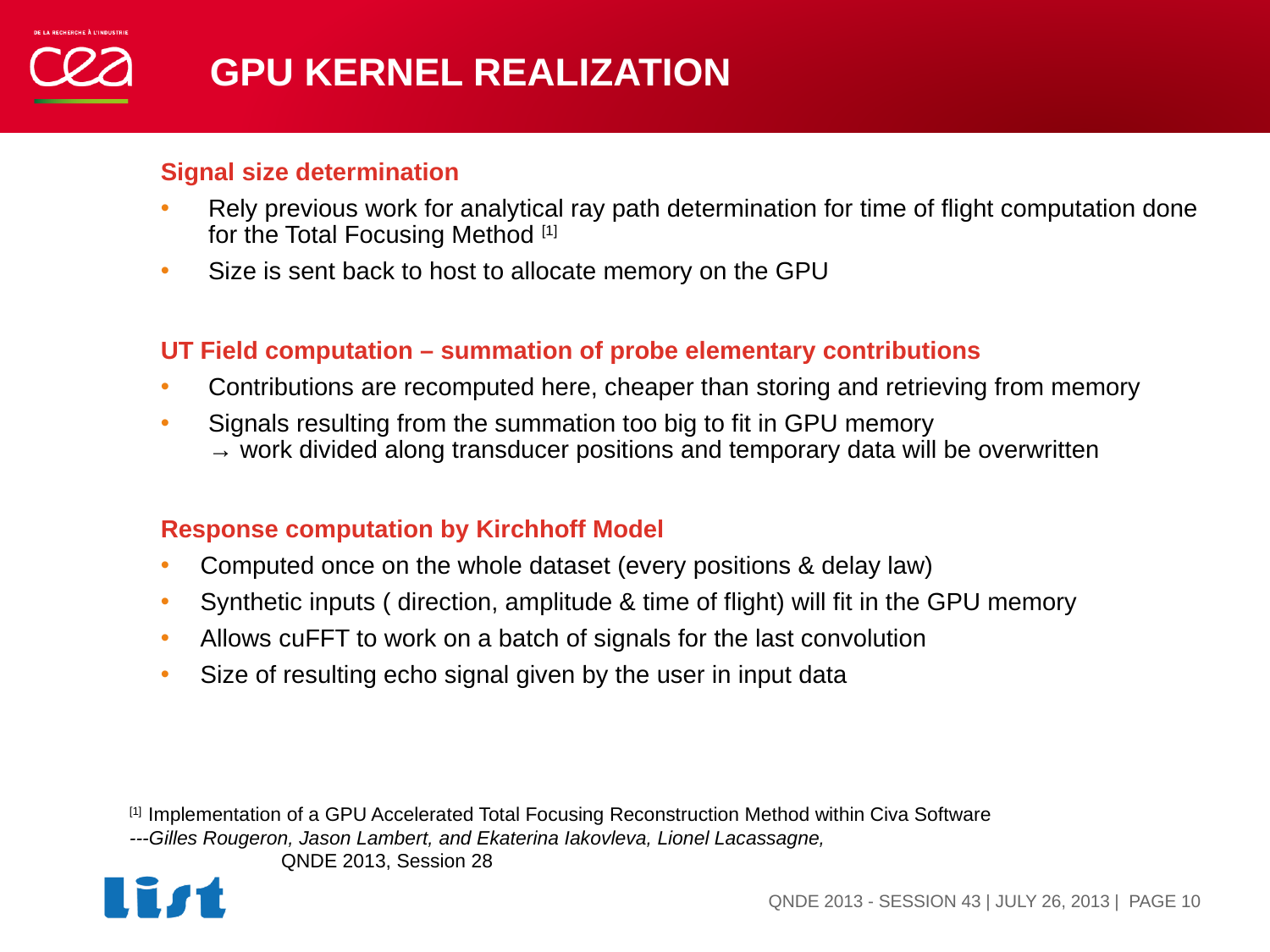

# GPU kernel realization
Signal size determination
Rely previous work for analytical ray path determination for time of flight computation done for the Total Focusing Method [1]
Size is sent back to host to allocate memory on the GPU

UT Field computation – summation of probe elementary contributions
Contributions are recomputed here, cheaper than storing and retrieving from memory
Signals resulting from the summation too big to fit in GPU memory
→ work divided along transducer positions and temporary data will be overwritten

Response computation by Kirchhoff Model
Computed once on the whole dataset (every positions & delay law)
Synthetic inputs ( direction, amplitude & time of flight) will fit in the GPU memory
Allows cuFFT to work on a batch of signals for the last convolution
Size of resulting echo signal given by the user in input data
[1]  Implementation of a GPU Accelerated Total Focusing Reconstruction Method within Civa Software
---Gilles Rougeron, Jason Lambert, and Ekaterina Iakovleva, Lionel Lacassagne,
	QNDE 2013, Session 28
|  PAGE 10
QNDE 2013 - SESSION 43 | JULY 26, 2013